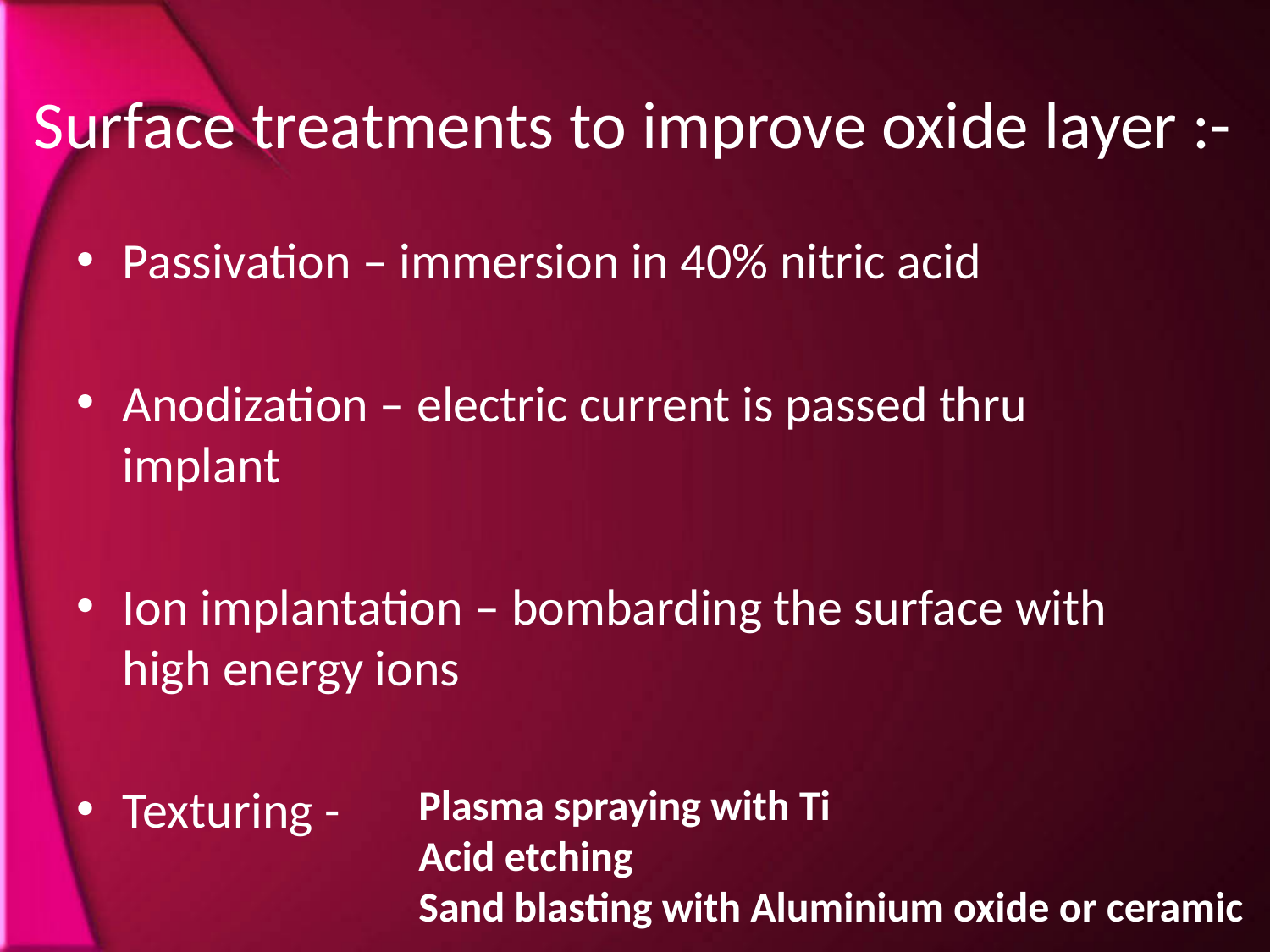

# Surface treatments to improve oxide layer :-
Passivation – immersion in 40% nitric acid

Anodization – electric current is passed thru implant

Ion implantation – bombarding the surface with high energy ions

Texturing -
Plasma spraying with Ti
Acid etching
Sand blasting with Aluminium oxide or ceramic